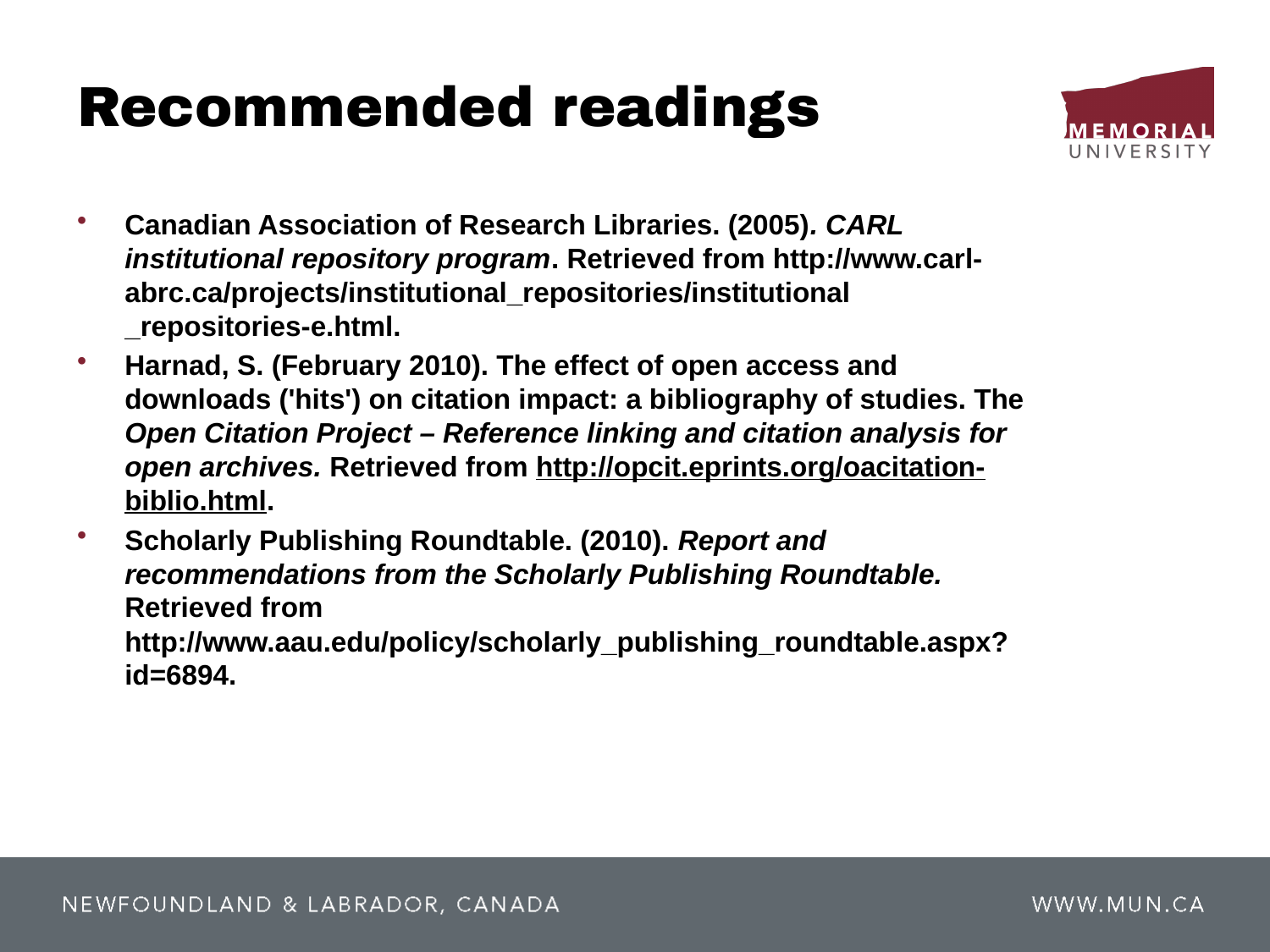

# Recommended readings
Canadian Association of Research Libraries. (2005). CARL institutional repository program. Retrieved from http://www.carl-abrc.ca/projects/institutional_repositories/institutional _repositories-e.html.
Harnad, S. (February 2010). The effect of open access and downloads ('hits') on citation impact: a bibliography of studies. The Open Citation Project – Reference linking and citation analysis for open archives. Retrieved from http://opcit.eprints.org/oacitation-biblio.html.
Scholarly Publishing Roundtable. (2010). Report and recommendations from the Scholarly Publishing Roundtable. Retrieved from http://www.aau.edu/policy/scholarly_publishing_roundtable.aspx?id=6894.